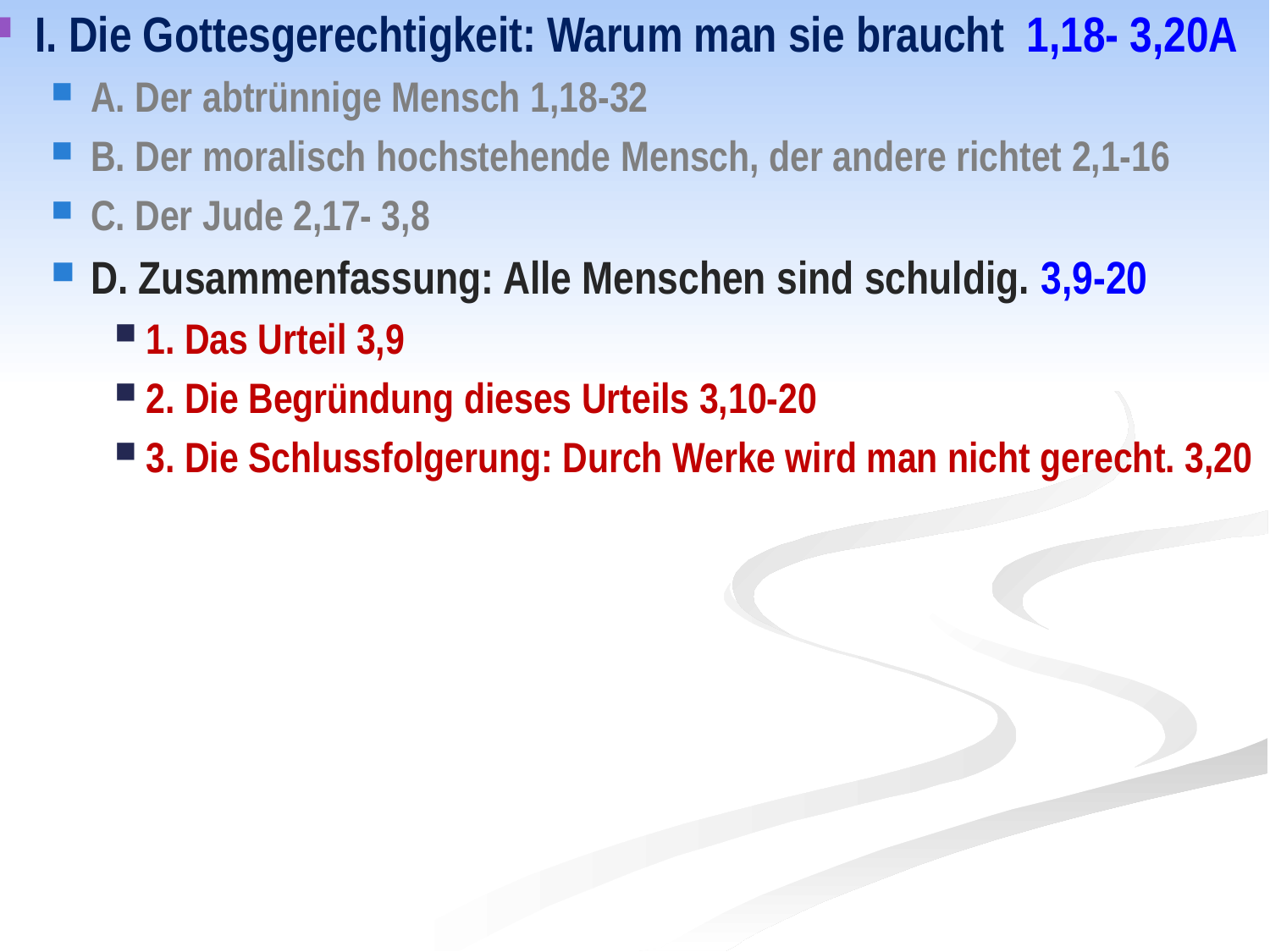

I. Die Gottesgerechtigkeit: Warum man sie braucht  1,18- 3,20A
A. Der abtrünnige Mensch 1,18-32
B. Der moralisch hochstehende Mensch, der andere richtet 2,1-16
C. Der Jude 2,17- 3,8
D. Zusammenfassung: Alle Menschen sind schuldig. 3,9-20
1. Das Urteil 3,9
2. Die Begründung dieses Urteils 3,10-20
3. Die Schlussfolgerung: Durch Werke wird man nicht gerecht. 3,20